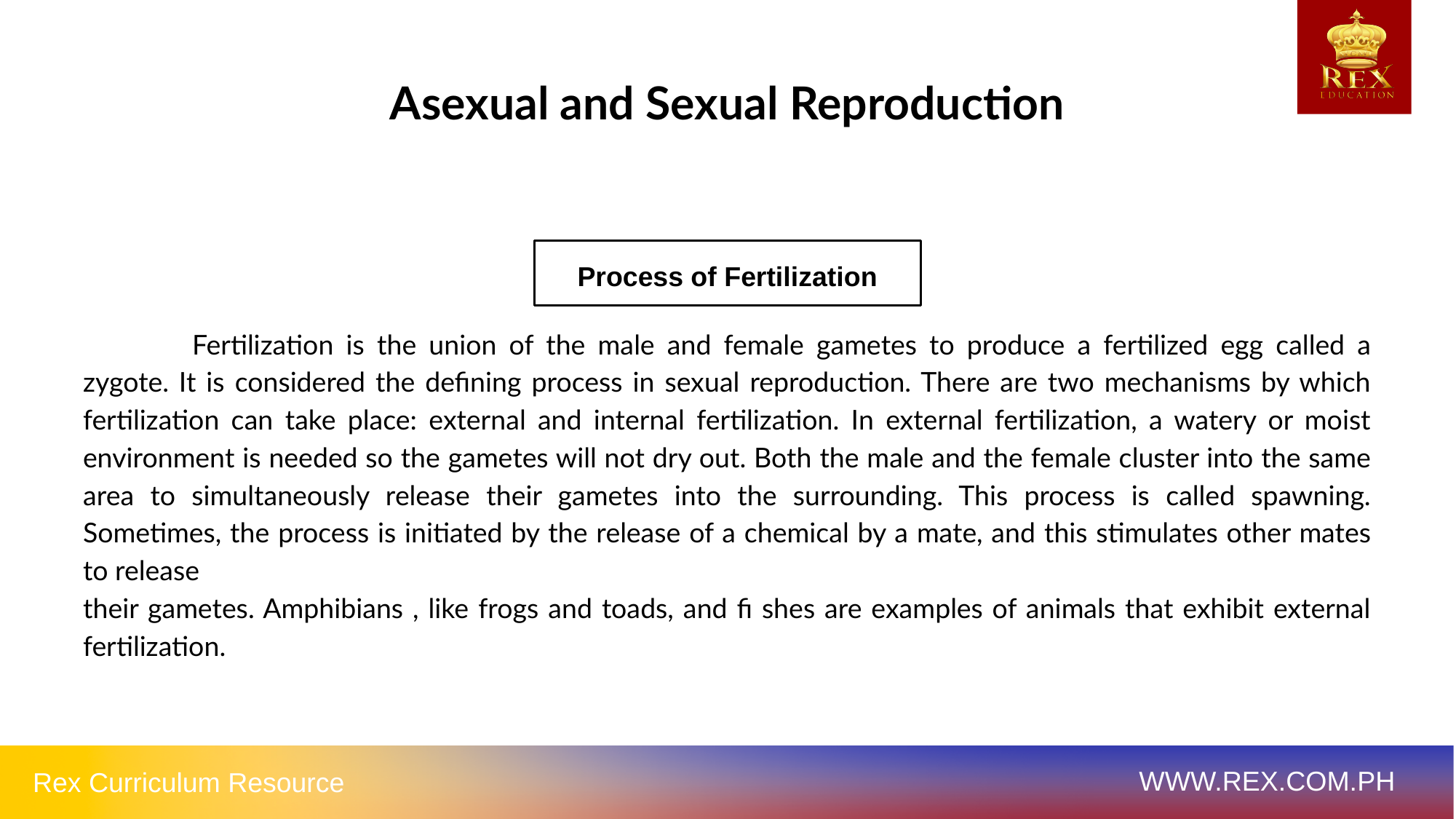

Asexual and Sexual Reproduction
Process of Fertilization
	Fertilization is the union of the male and female gametes to produce a fertilized egg called a zygote. It is considered the defining process in sexual reproduction. There are two mechanisms by which fertilization can take place: external and internal fertilization. In external fertilization, a watery or moist environment is needed so the gametes will not dry out. Both the male and the female cluster into the same area to simultaneously release their gametes into the surrounding. This process is called spawning. Sometimes, the process is initiated by the release of a chemical by a mate, and this stimulates other mates to release
their gametes. Amphibians , like frogs and toads, and fi shes are examples of animals that exhibit external fertilization.